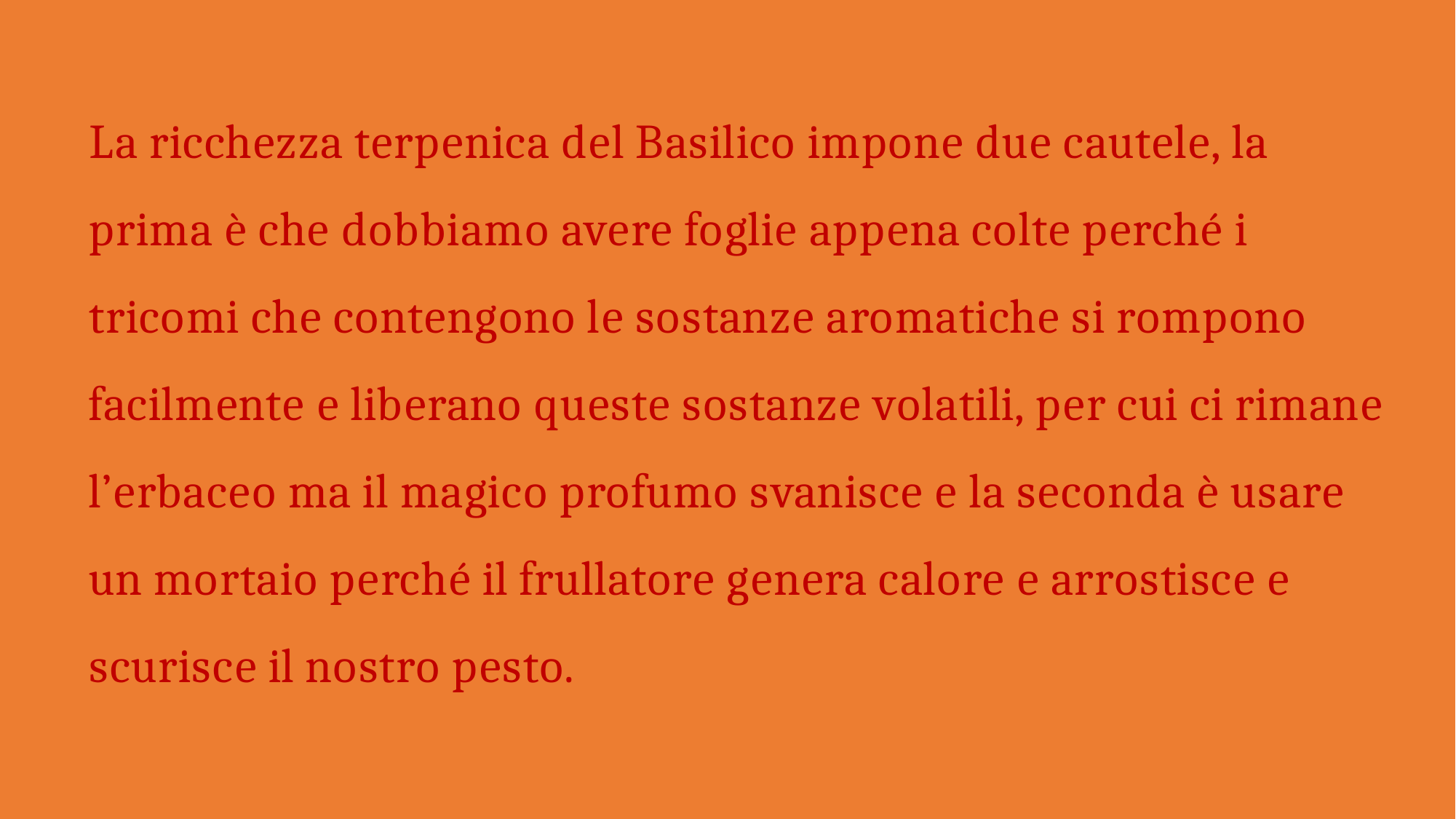

La ricchezza terpenica del Basilico impone due cautele, la prima è che dobbiamo avere foglie appena colte perché i tricomi che contengono le sostanze aromatiche si rompono facilmente e liberano queste sostanze volatili, per cui ci rimane l’erbaceo ma il magico profumo svanisce e la seconda è usare un mortaio perché il frullatore genera calore e arrostisce e scurisce il nostro pesto.